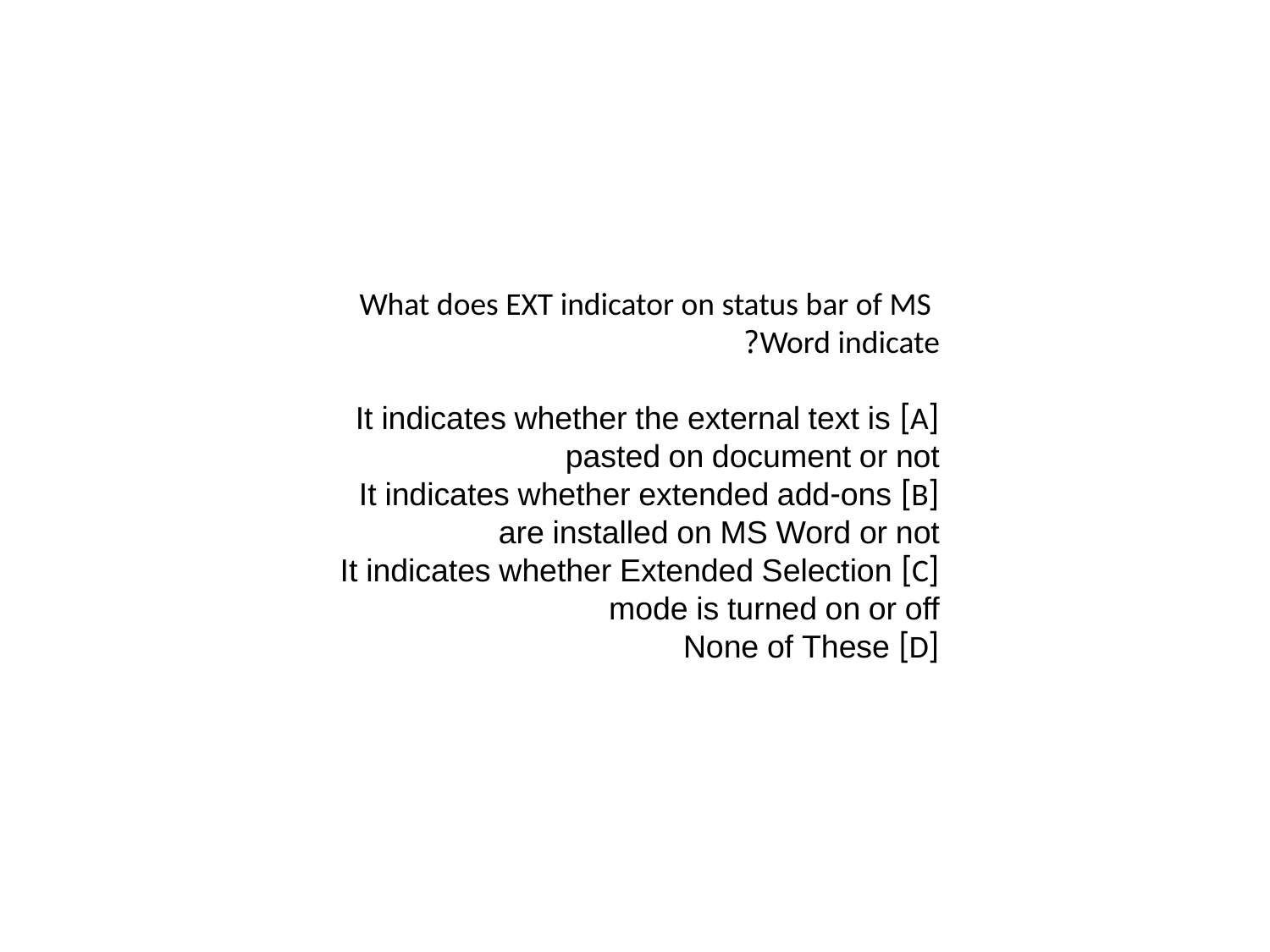

What does EXT indicator on status bar of MS Word indicate?

[A] It indicates whether the external text is pasted on document or not
[B] It indicates whether extended add-ons are installed on MS Word or not
[C] It indicates whether Extended Selection mode is turned on or off
[D] None of These